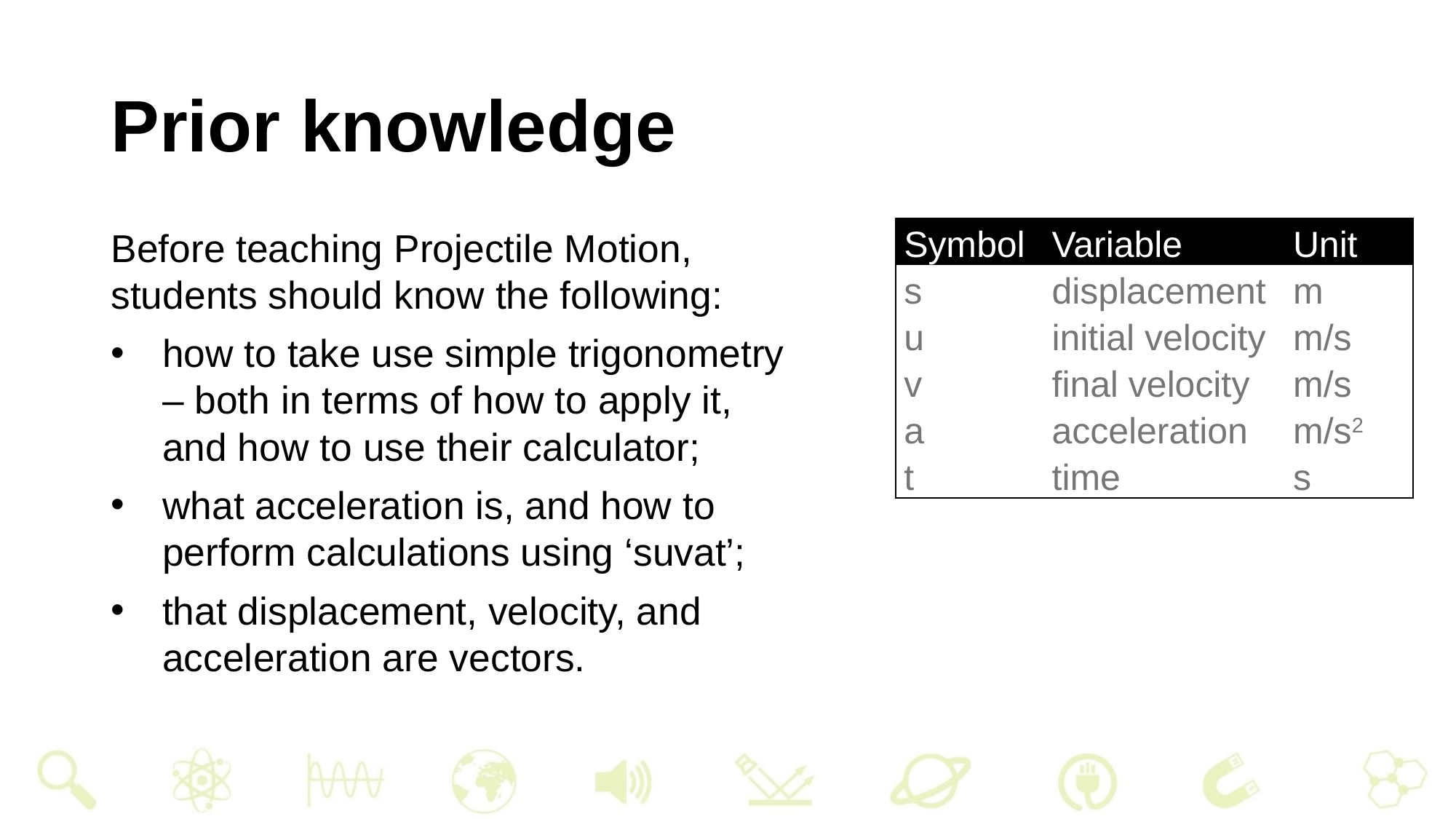

# Prior knowledge
Before teaching Projectile Motion, students should know the following:
how to take use simple trigonometry – both in terms of how to apply it, and how to use their calculator;
what acceleration is, and how to perform calculations using ‘suvat’;
that displacement, velocity, and acceleration are vectors.

| Symbol | Variable | Unit |
| --- | --- | --- |
| s | displacement | m |
| u | initial velocity | m/s |
| v | final velocity | m/s |
| a | acceleration | m/s2 |
| t | time | s |